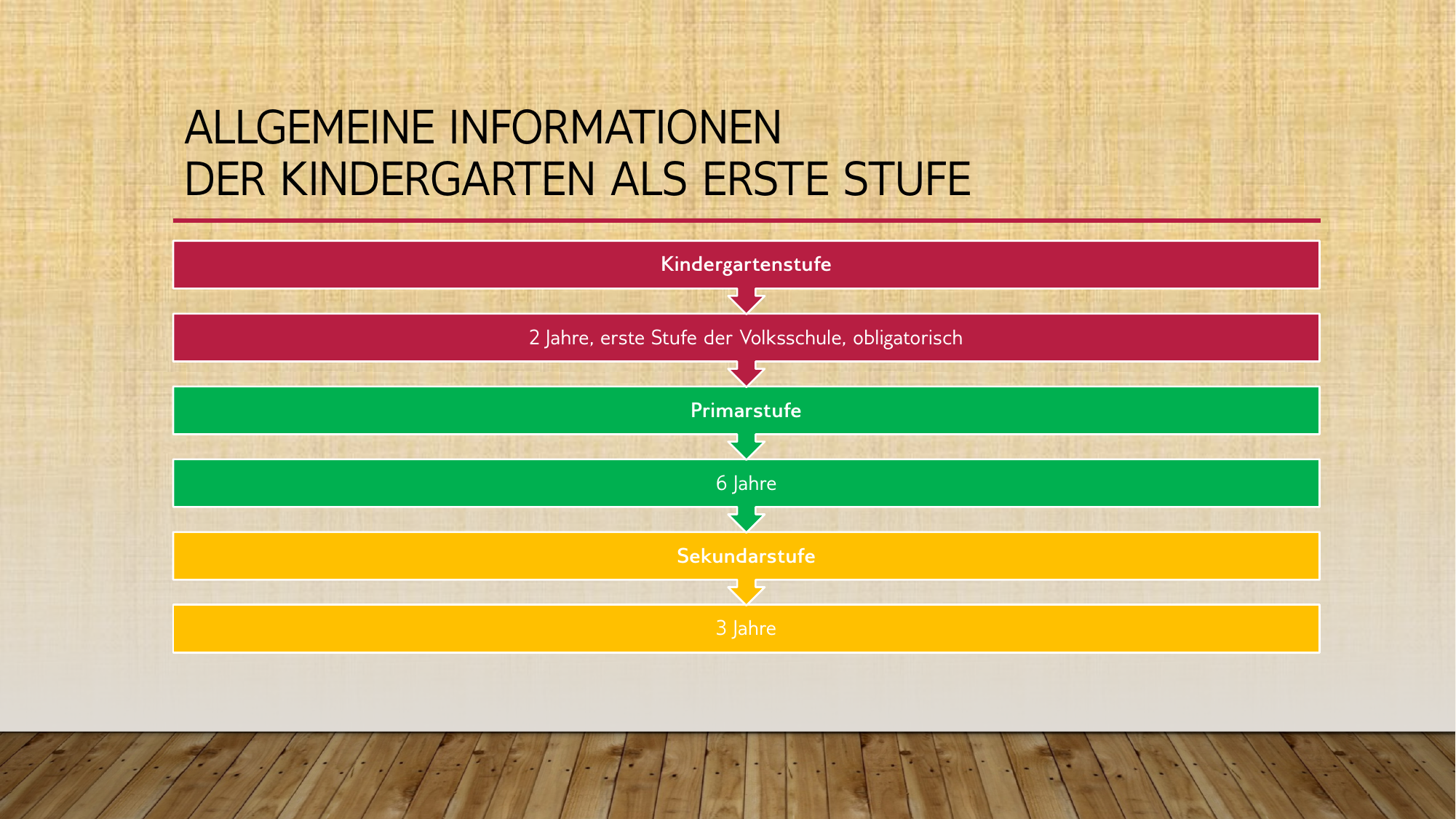

# Allgemeine Informationen Der Kindergarten als erste Stufe
3 Jahre
Sekundarstufe
6 Jahre
Primarstufe
2 Jahre, erste Stufe der Volksschule, obligatorisch
Kindergartenstufe